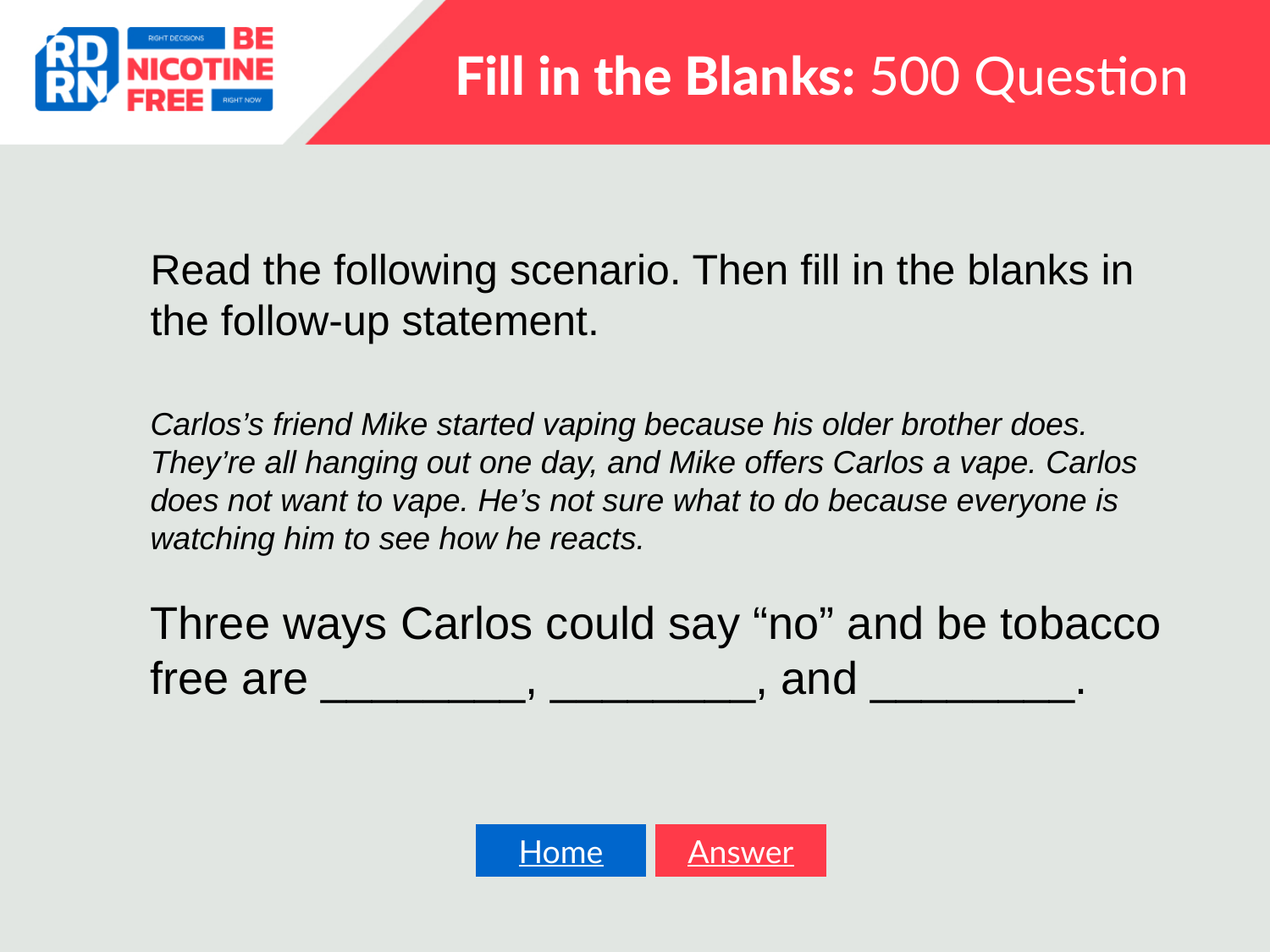

# Fill in the Blanks: 500 Question
Read the following scenario. Then fill in the blanks in the follow-up statement.
Carlos’s friend Mike started vaping because his older brother does. They’re all hanging out one day, and Mike offers Carlos a vape. Carlos does not want to vape. He’s not sure what to do because everyone is watching him to see how he reacts.

Three ways Carlos could say “no” and be tobacco free are ________, ________, and ________.

Home
Answer